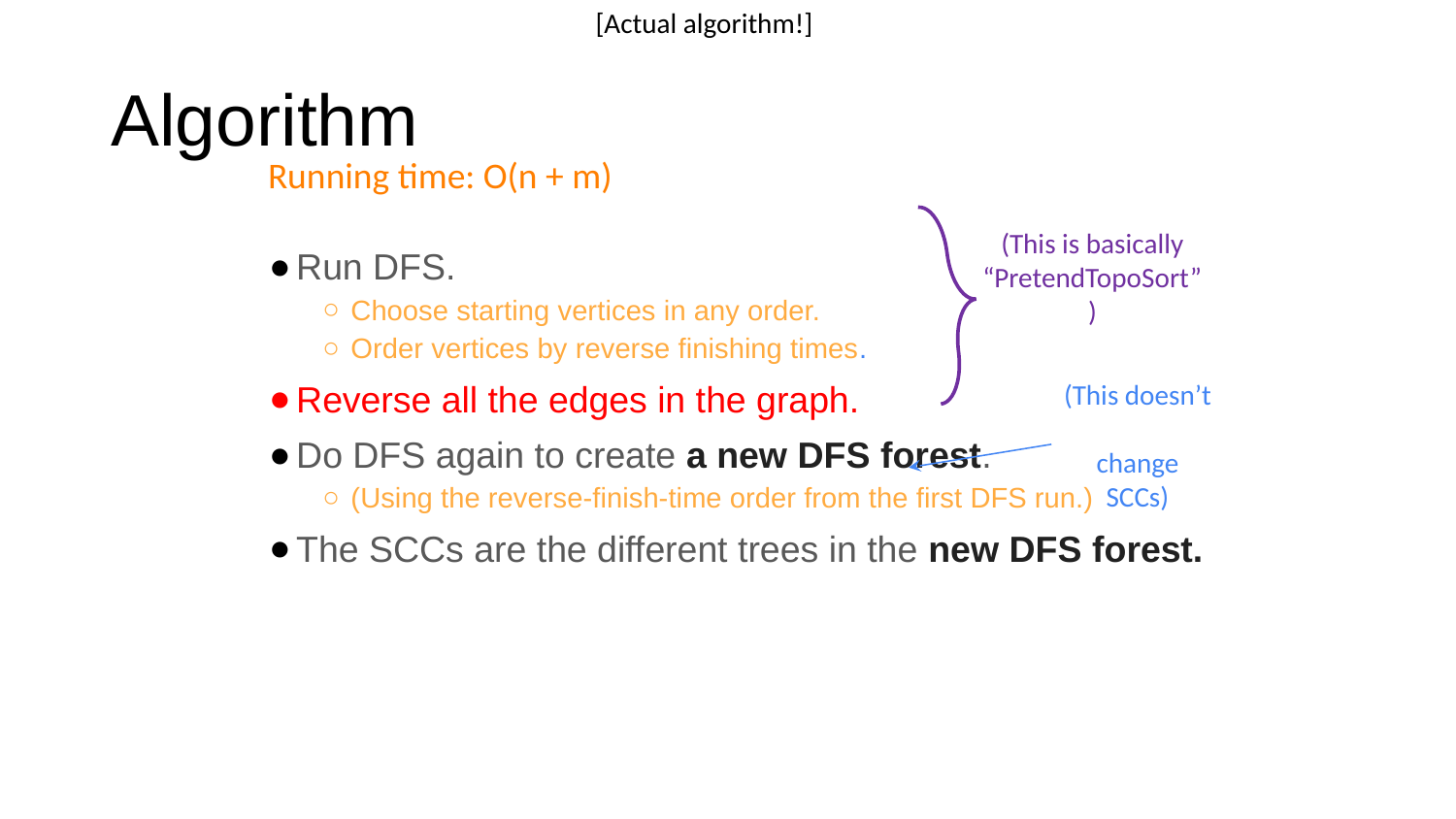

[Actual algorithm!]
# Algorithm
Running time: O(n + m)

(This is basically
“PretendTopoSort”)
Run DFS.
Choose starting vertices in any order.
Order vertices by reverse finishing times.
Reverse all the edges in the graph.
Do DFS again to create a new DFS forest.
(Using the reverse-finish-time order from the first DFS run.)
The SCCs are the different trees in the new DFS forest.
(This doesn’t
change SCCs)